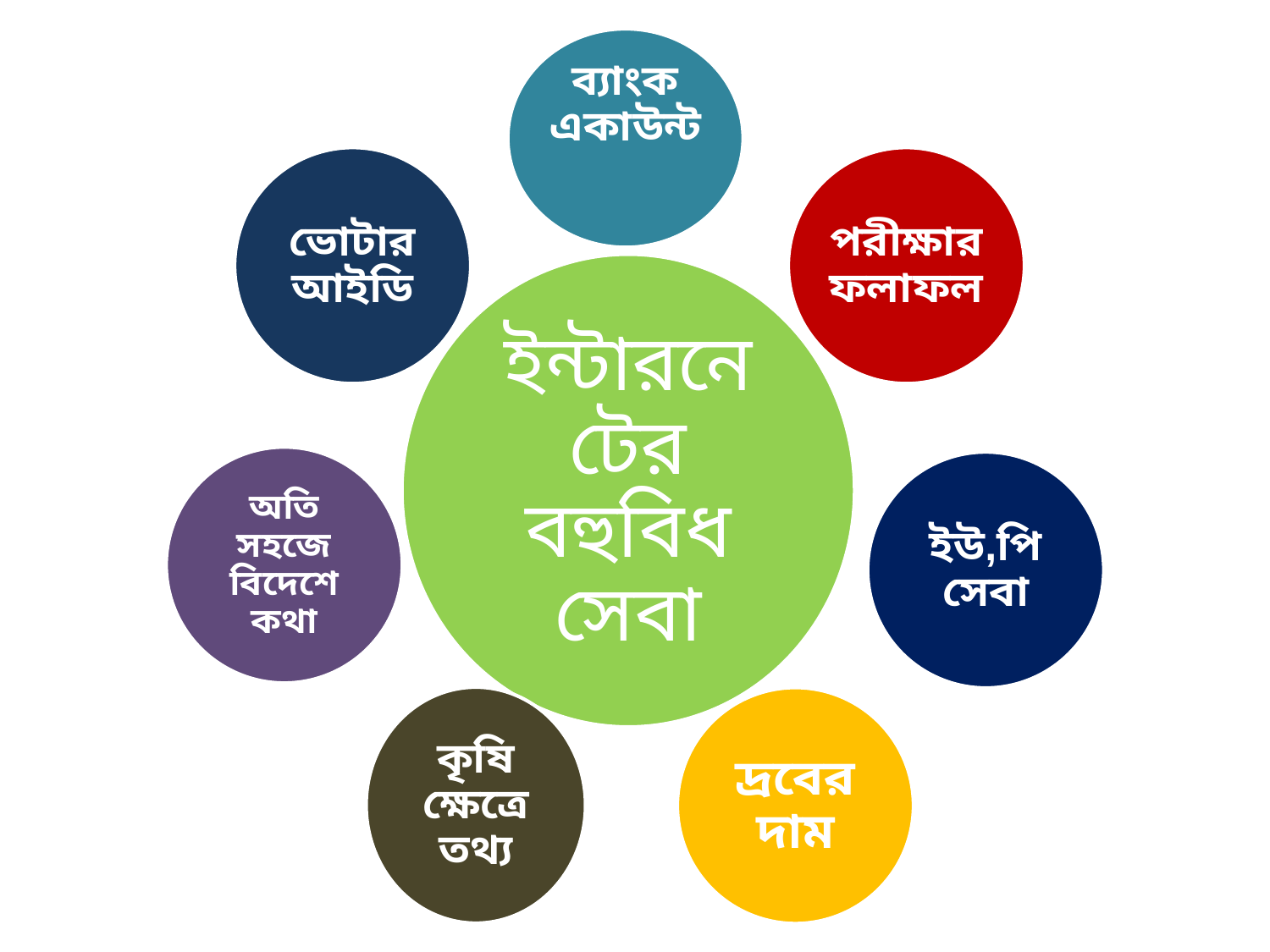

ব্যাংক একাউন্ট

ভোটার আইডি

পরীক্ষার ফলাফল

ইন্টারনেটের বহুবিধ সেবা

অতি সহজে বিদেশে কথা

ইউ,পি সেবা

কৃষি ক্ষেত্রে তথ্য

দ্রবের দাম